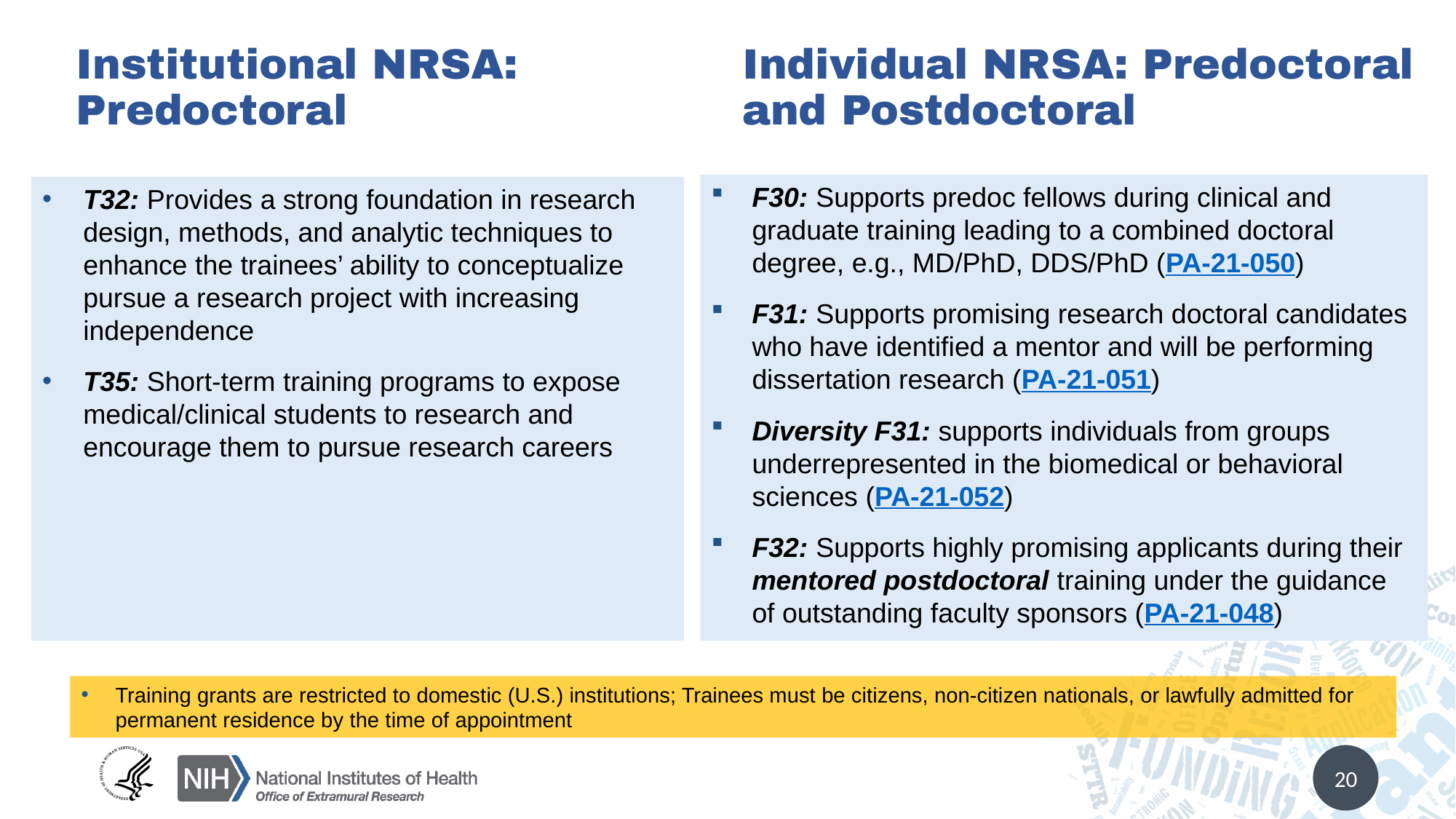

# Institutional NRSA:  Predoctoral
Individual NRSA: Predoctoral and Postdoctoral
F30: Supports predoc fellows during clinical and graduate training leading to a combined doctoral degree, e.g., MD/PhD, DDS/PhD (PA-21-050)
F31: Supports promising research doctoral candidates who have identified a mentor and will be performing dissertation research (PA-21-051)
Diversity F31: supports individuals from groups underrepresented in the biomedical or behavioral sciences (PA-21-052)
F32: Supports highly promising applicants during their mentored postdoctoral training under the guidance of outstanding faculty sponsors (PA-21-048)
T32: Provides a strong foundation in research design, methods, and analytic techniques to enhance the trainees’ ability to conceptualize pursue a research project with increasing independence
T35: Short-term training programs to expose medical/clinical students to research and encourage them to pursue research careers
Training grants are restricted to domestic (U.S.) institutions; Trainees must be citizens, non-citizen nationals, or lawfully admitted for permanent residence by the time of appointment